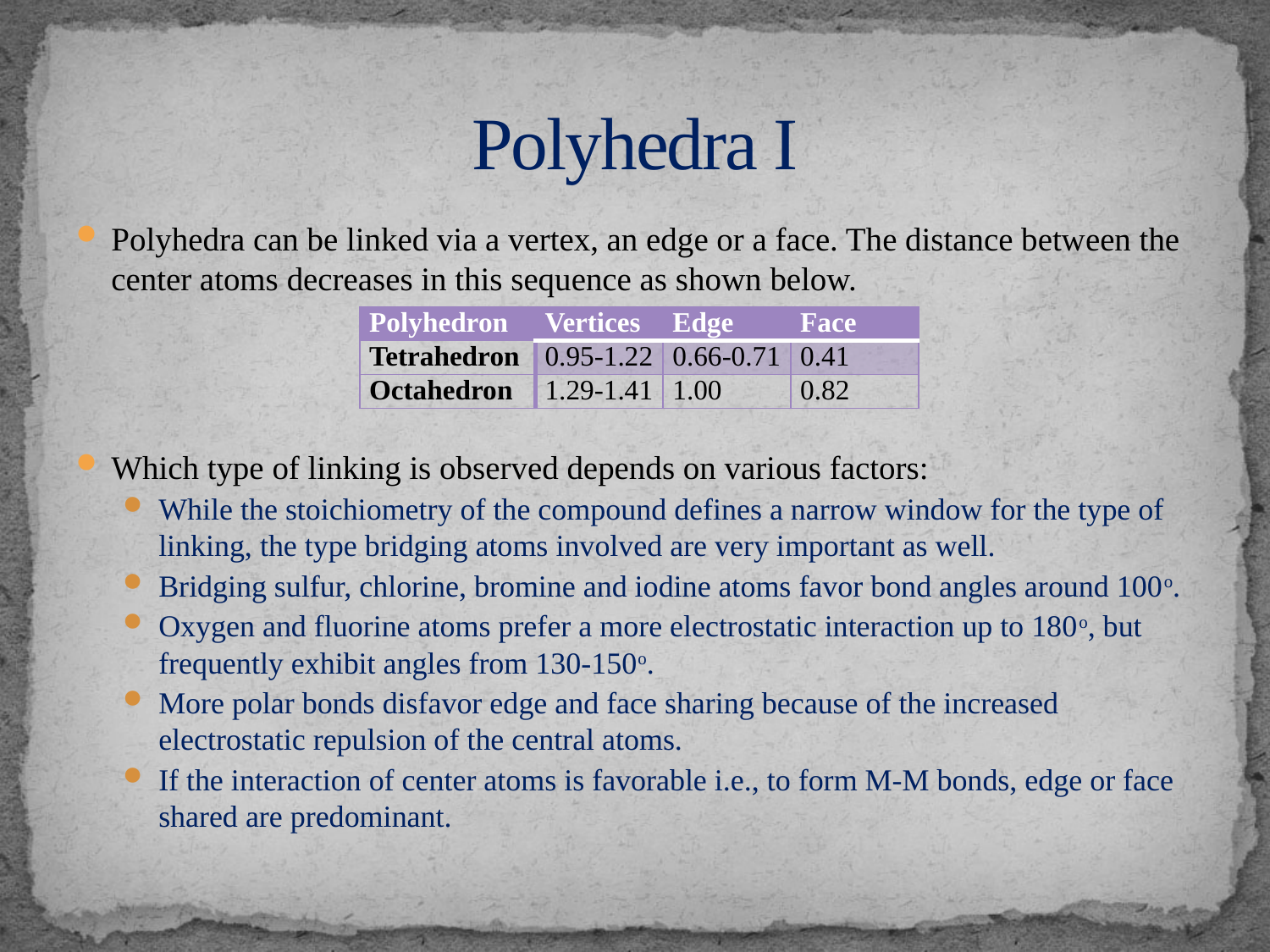

# Polyhedra I
Polyhedra can be linked via a vertex, an edge or a face. The distance between the center atoms decreases in this sequence as shown below.

Which type of linking is observed depends on various factors:
While the stoichiometry of the compound defines a narrow window for the type of linking, the type bridging atoms involved are very important as well.
Bridging sulfur, chlorine, bromine and iodine atoms favor bond angles around 100o.
Oxygen and fluorine atoms prefer a more electrostatic interaction up to 180o, but frequently exhibit angles from 130-150o.
More polar bonds disfavor edge and face sharing because of the increased electrostatic repulsion of the central atoms.
If the interaction of center atoms is favorable i.e., to form M-M bonds, edge or face shared are predominant.

| Polyhedron | Vertices | Edge | Face |
| --- | --- | --- | --- |
| Tetrahedron | 0.95-1.22 | 0.66-0.71 | 0.41 |
| Octahedron | 1.29-1.41 | 1.00 | 0.82 |